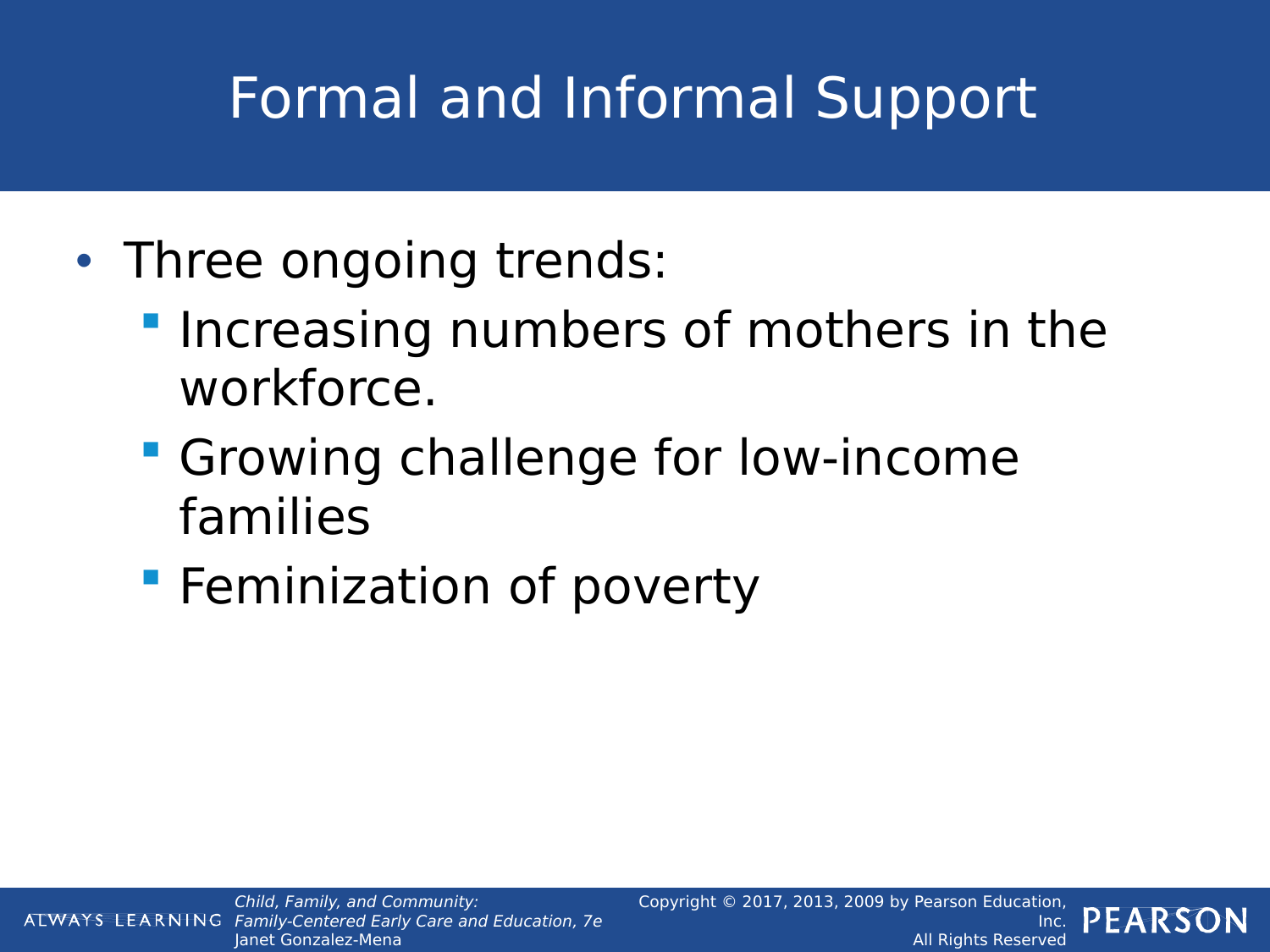

# Formal and Informal Support
Three ongoing trends:
Increasing numbers of mothers in the workforce.
Growing challenge for low-income families
Feminization of poverty